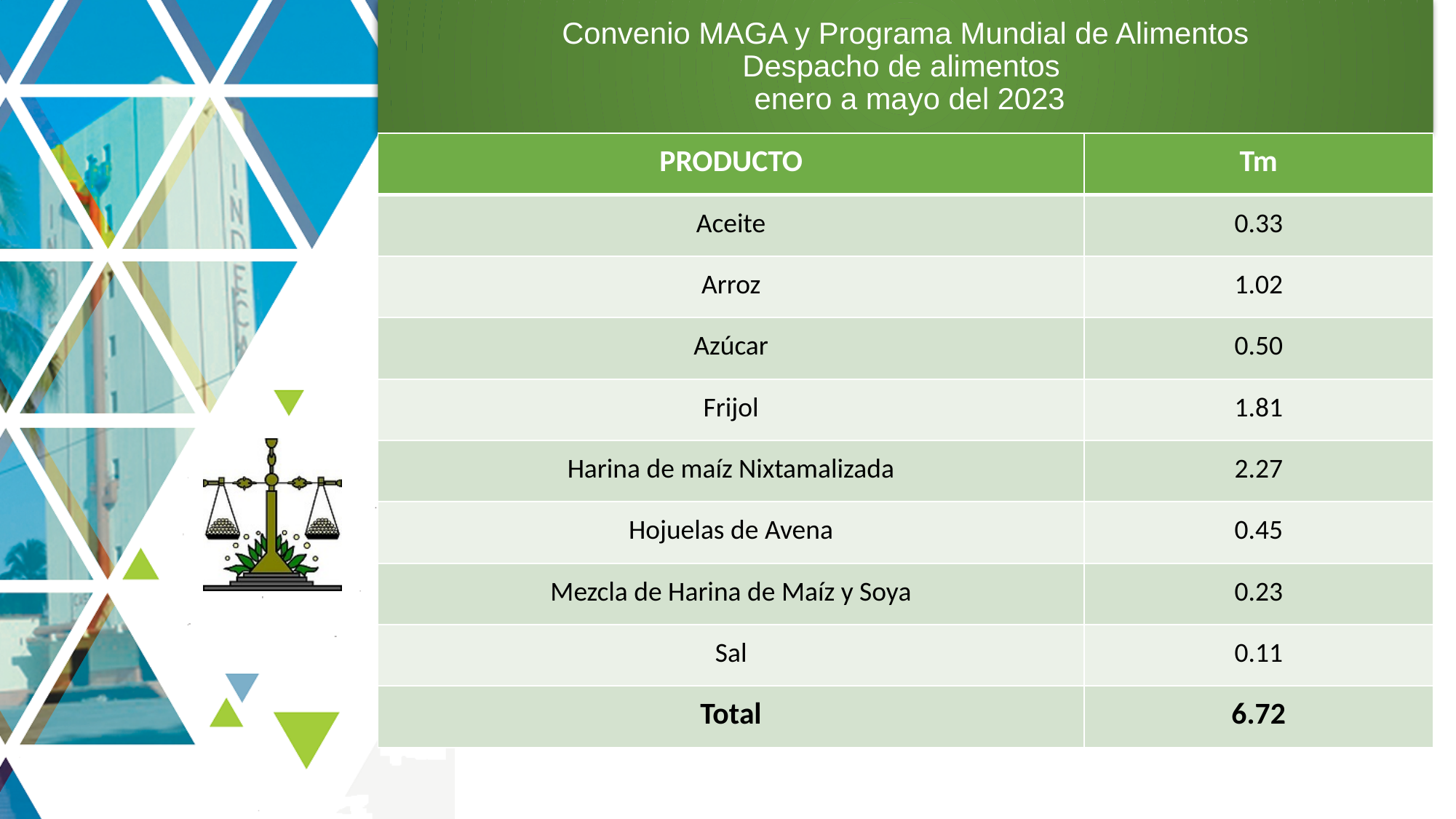

# Convenio MAGA y Programa Mundial de Alimentos Despacho de alimentos enero a mayo del 2023
| PRODUCTO | Tm |
| --- | --- |
| Aceite | 0.33 |
| Arroz | 1.02 |
| Azúcar | 0.50 |
| Frijol | 1.81 |
| Harina de maíz Nixtamalizada | 2.27 |
| Hojuelas de Avena | 0.45 |
| Mezcla de Harina de Maíz y Soya | 0.23 |
| Sal | 0.11 |
| Total | 6.72 |
7